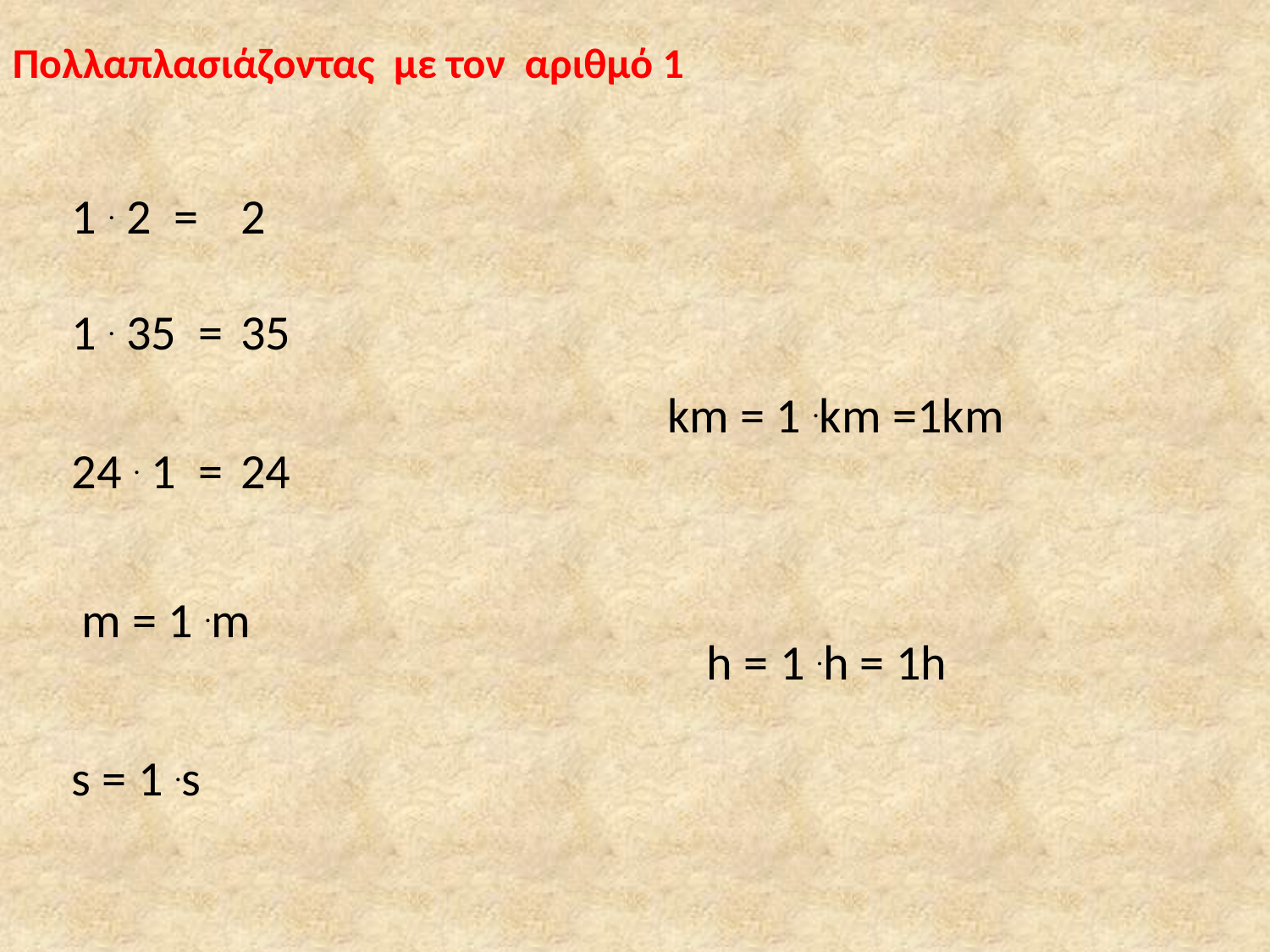

Πολλαπλασιάζοντας  με τον  αριθμό 1
1 . 2  =
2
1 . 35  =
35
km = 1 .km =1km
24 . 1  =
24
m = 1 .m
h = 1 .h = 1h
s = 1 .s